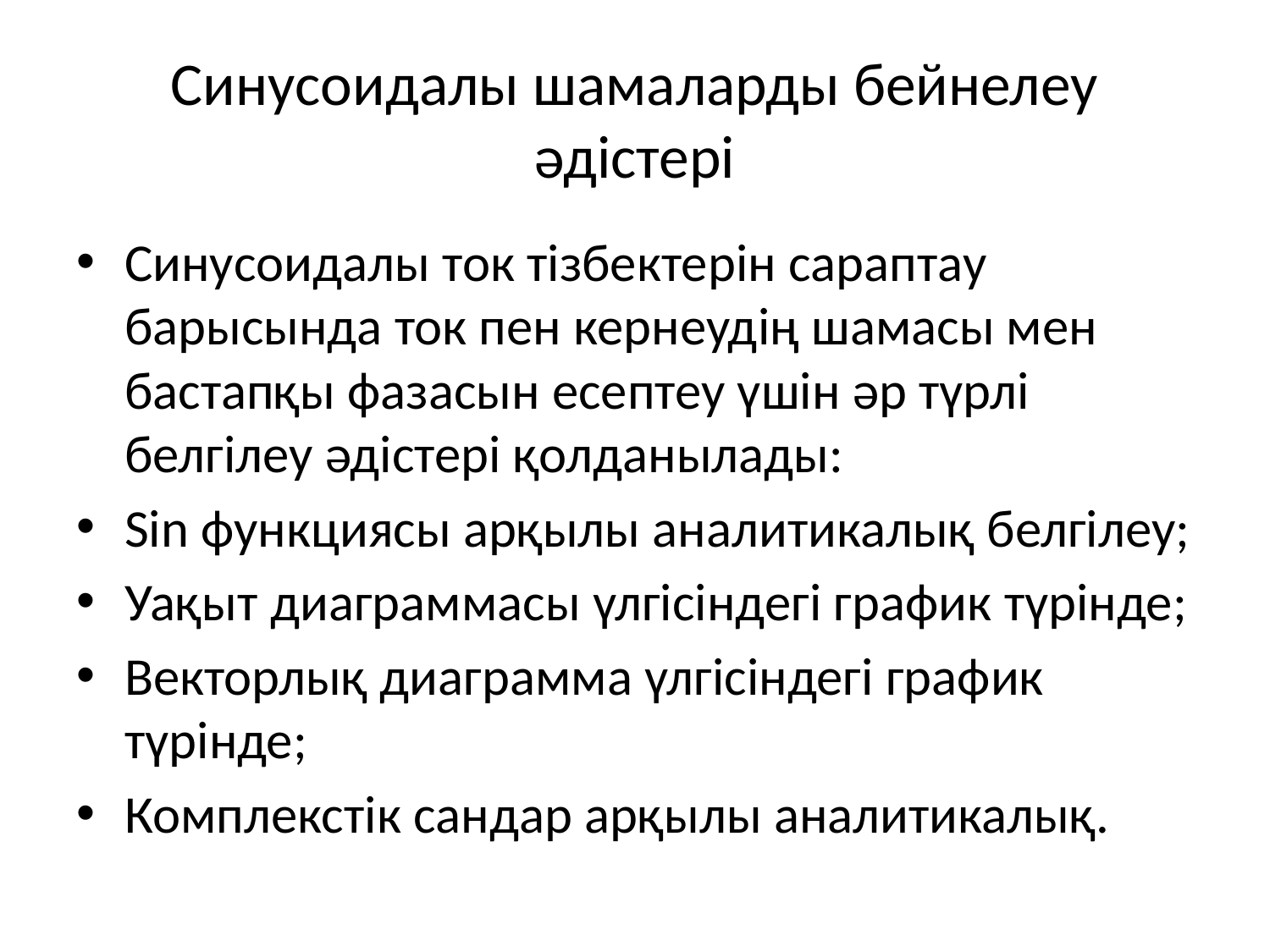

# Синусоидалы шамаларды бейнелеу әдістері
Синусоидалы ток тізбектерін сараптау барысында ток пен кернеудің шамасы мен бастапқы фазасын есептеу үшін әр түрлі белгілеу әдістері қолданылады:
Sin функциясы арқылы аналитикалық белгілеу;
Уақыт диаграммасы үлгісіндегі график түрінде;
Векторлық диаграмма үлгісіндегі график түрінде;
Комплекстік сандар арқылы аналитикалық.